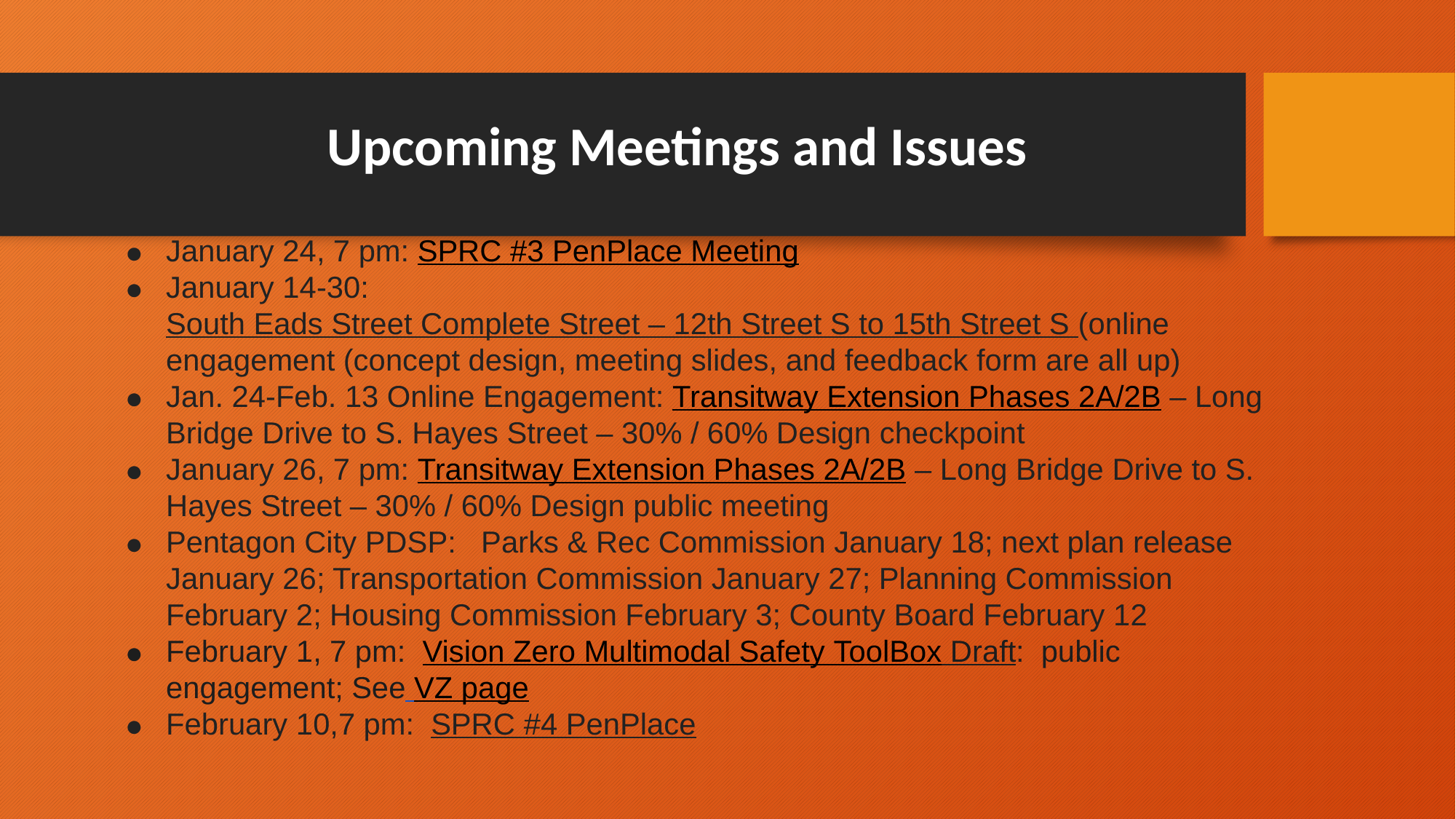

# Upcoming Meetings and Issues

January 24, 7 pm: SPRC #3 PenPlace Meeting
January 14-30:  South Eads Street Complete Street – 12th Street S to 15th Street S (online engagement (concept design, meeting slides, and feedback form are all up)
Jan. 24-Feb. 13 Online Engagement: Transitway Extension Phases 2A/2B – Long Bridge Drive to S. Hayes Street – 30% / 60% Design checkpoint
January 26, 7 pm: Transitway Extension Phases 2A/2B – Long Bridge Drive to S. Hayes Street – 30% / 60% Design public meeting
Pentagon City PDSP:   Parks & Rec Commission January 18; next plan release January 26; Transportation Commission January 27; Planning Commission February 2; Housing Commission February 3; County Board February 12
February 1, 7 pm:  Vision Zero Multimodal Safety ToolBox Draft:  public engagement; See VZ page
February 10,7 pm:  SPRC #4 PenPlace